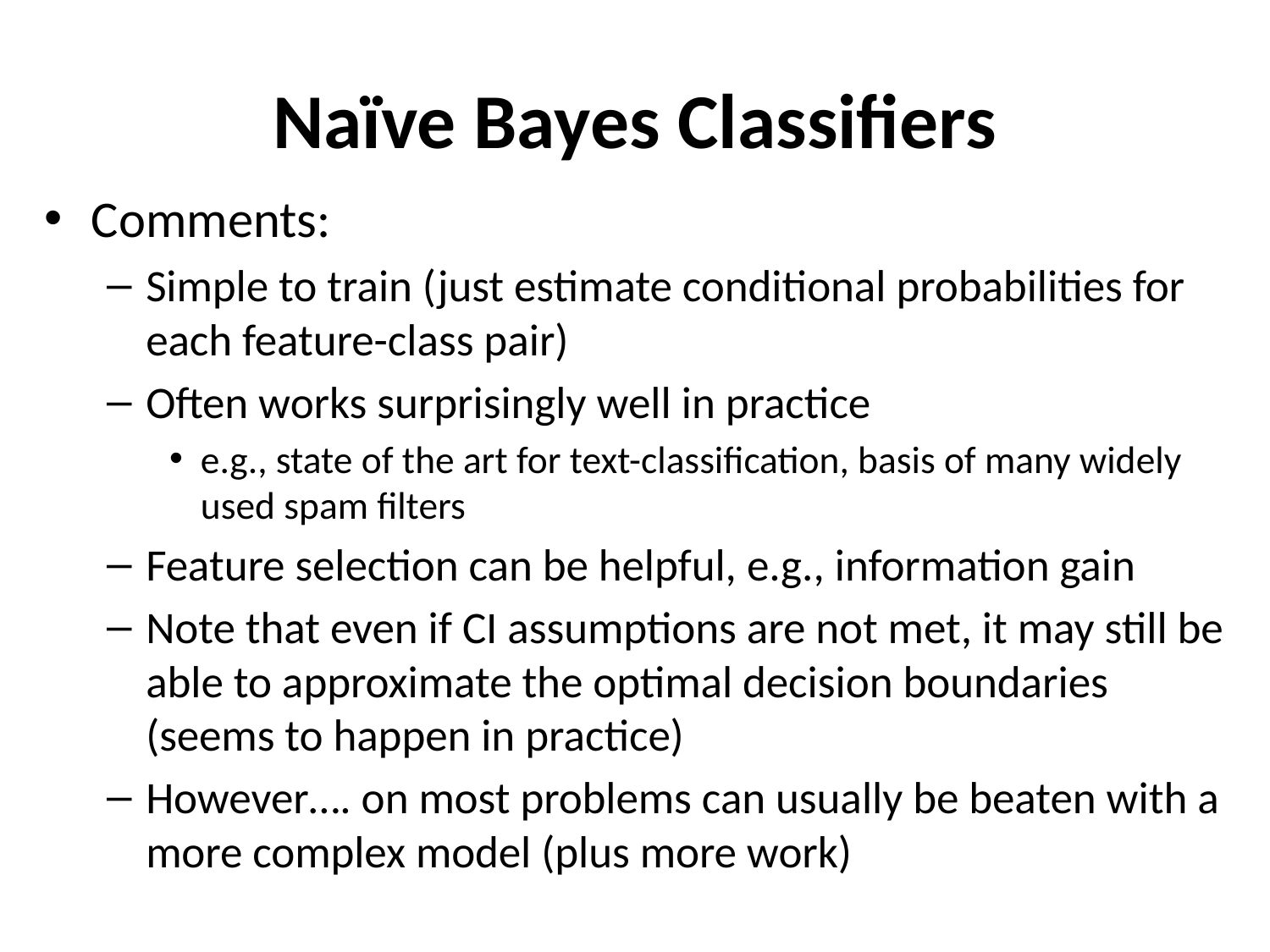

# Naïve Bayes Classifiers
Comments:
Simple to train (just estimate conditional probabilities for each feature-class pair)
Often works surprisingly well in practice
e.g., state of the art for text-classification, basis of many widely used spam filters
Feature selection can be helpful, e.g., information gain
Note that even if CI assumptions are not met, it may still be able to approximate the optimal decision boundaries (seems to happen in practice)
However…. on most problems can usually be beaten with a more complex model (plus more work)